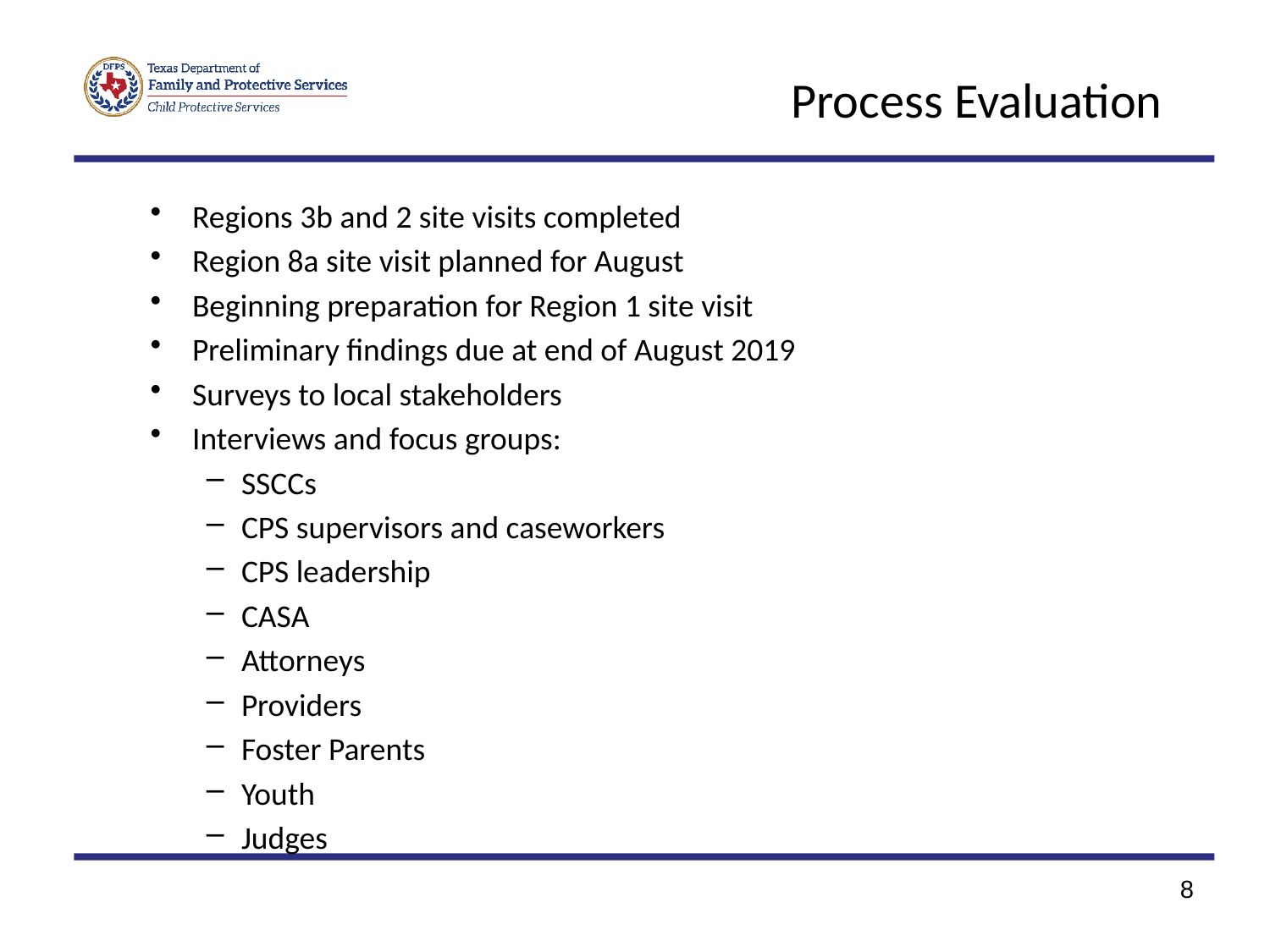

# Process Evaluation
Regions 3b and 2 site visits completed
Region 8a site visit planned for August
Beginning preparation for Region 1 site visit
Preliminary findings due at end of August 2019
Surveys to local stakeholders
Interviews and focus groups:
SSCCs
CPS supervisors and caseworkers
CPS leadership
CASA
Attorneys
Providers
Foster Parents
Youth
Judges

8